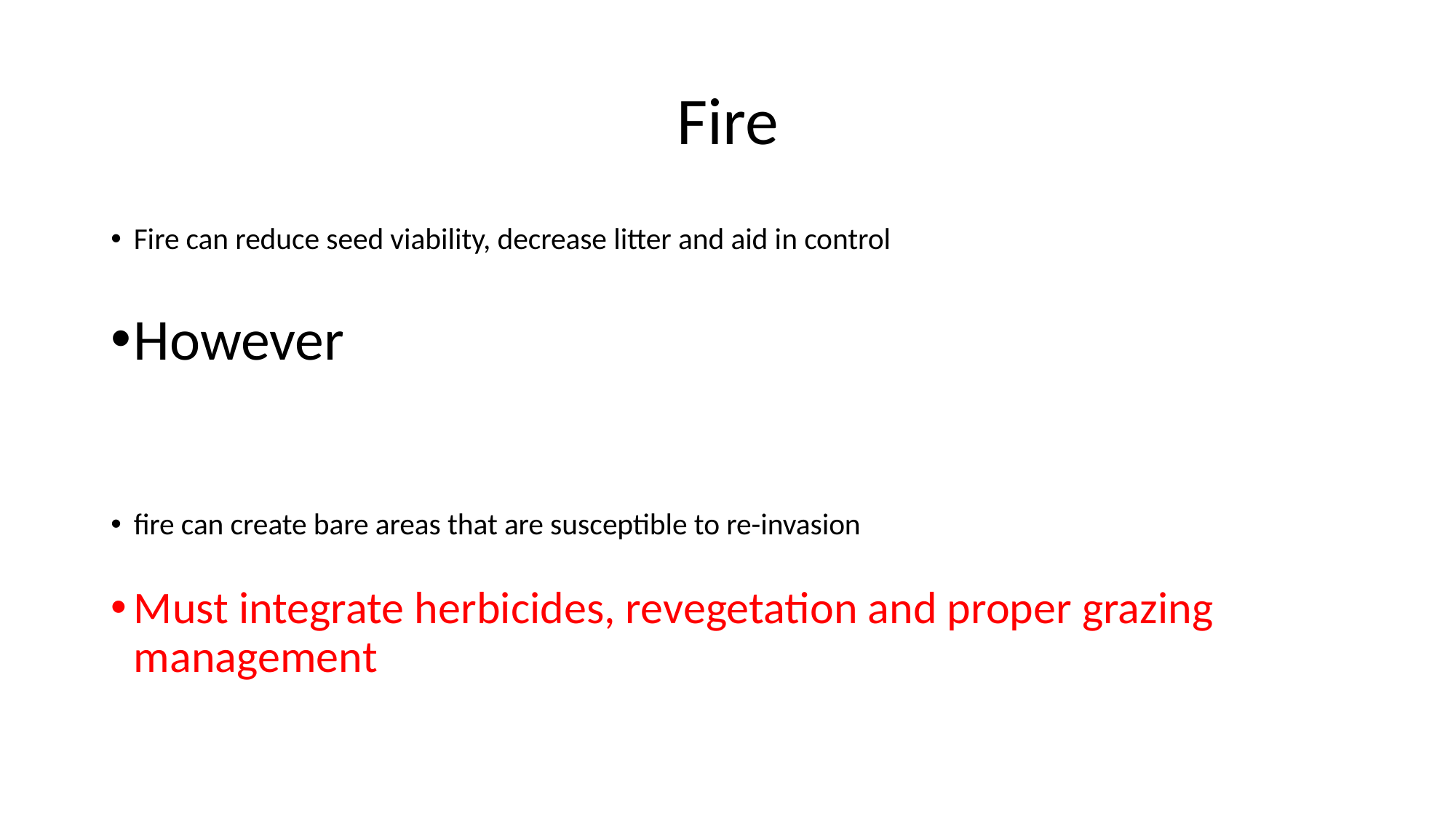

# Fire
Fire can reduce seed viability, decrease litter and aid in control

However
fire can create bare areas that are susceptible to re-invasion
Must integrate herbicides, revegetation and proper grazing management